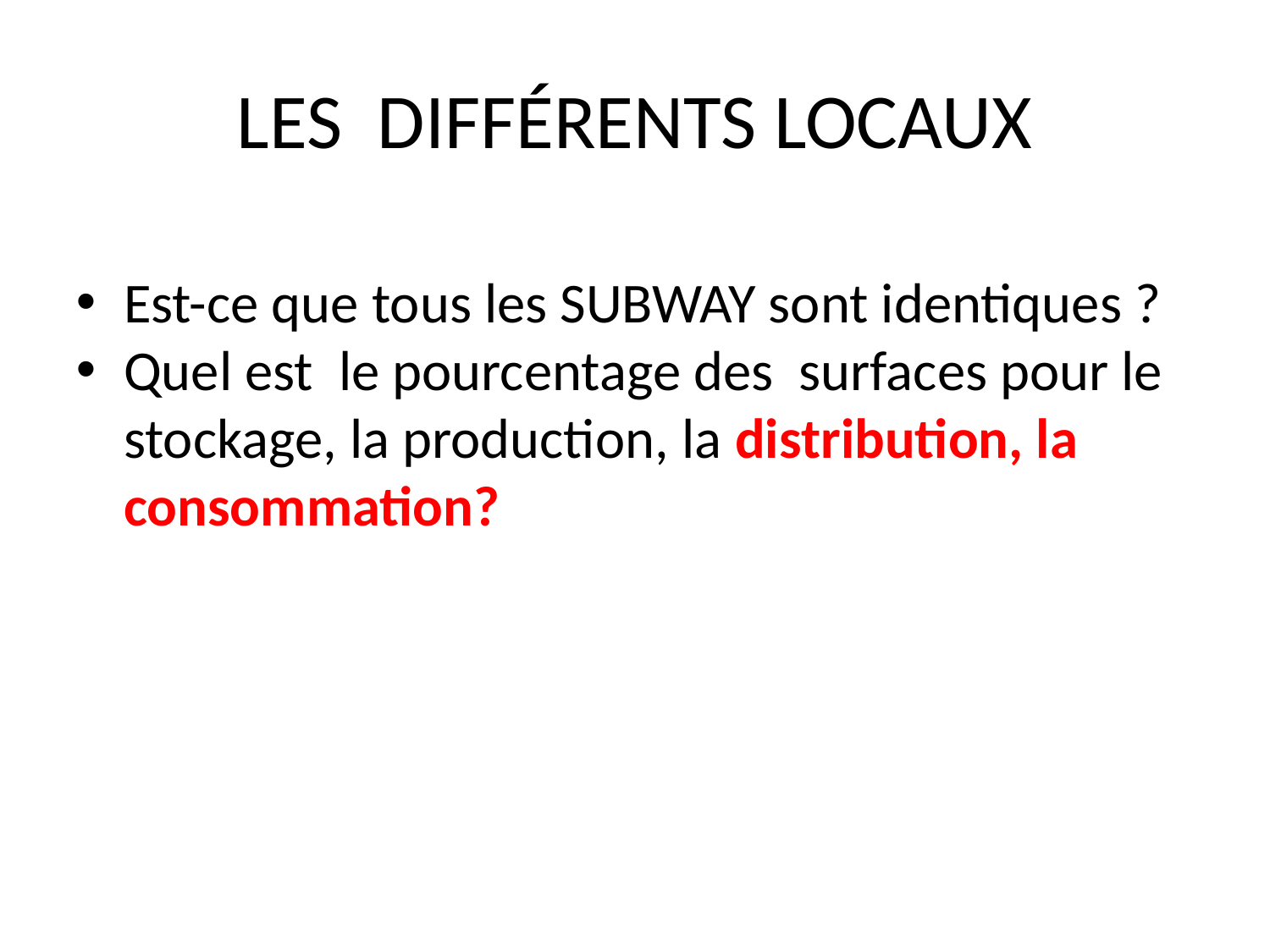

LES  DIFFÉRENTS LOCAUX

Est-ce que tous les SUBWAY sont identiques ?
Quel est  le pourcentage des  surfaces pour le stockage, la production, la distribution, la consommation?